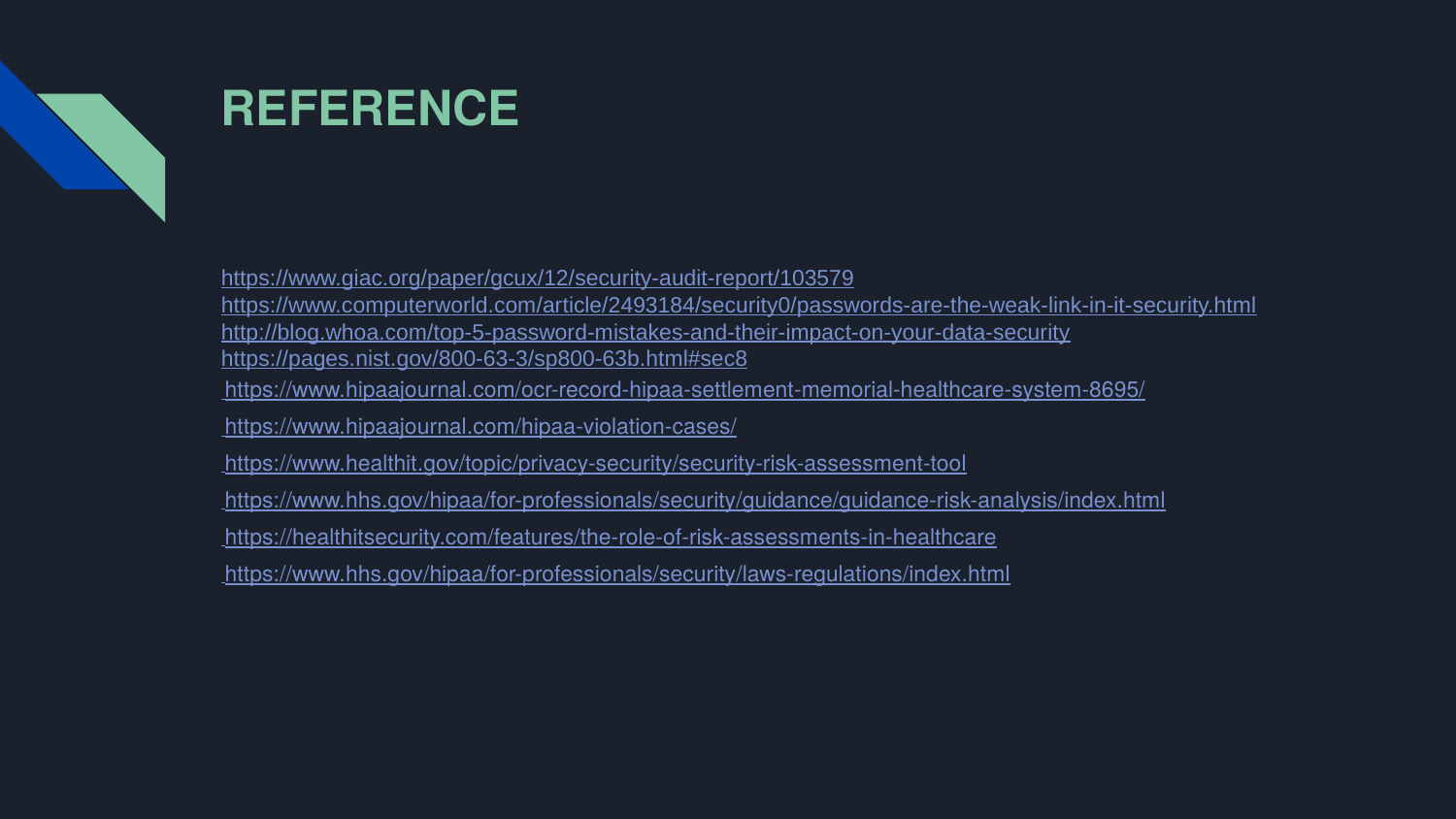

# REFERENCE
https://www.giac.org/paper/gcux/12/security-audit-report/103579
https://www.computerworld.com/article/2493184/security0/passwords-are-the-weak-link-in-it-security.html
http://blog.whoa.com/top-5-password-mistakes-and-their-impact-on-your-data-security
https://pages.nist.gov/800-63-3/sp800-63b.html#sec8
 https://www.hipaajournal.com/ocr-record-hipaa-settlement-memorial-healthcare-system-8695/
 https://www.hipaajournal.com/hipaa-violation-cases/
 https://www.healthit.gov/topic/privacy-security/security-risk-assessment-tool
 https://www.hhs.gov/hipaa/for-professionals/security/guidance/guidance-risk-analysis/index.html
 https://healthitsecurity.com/features/the-role-of-risk-assessments-in-healthcare
 https://www.hhs.gov/hipaa/for-professionals/security/laws-regulations/index.html